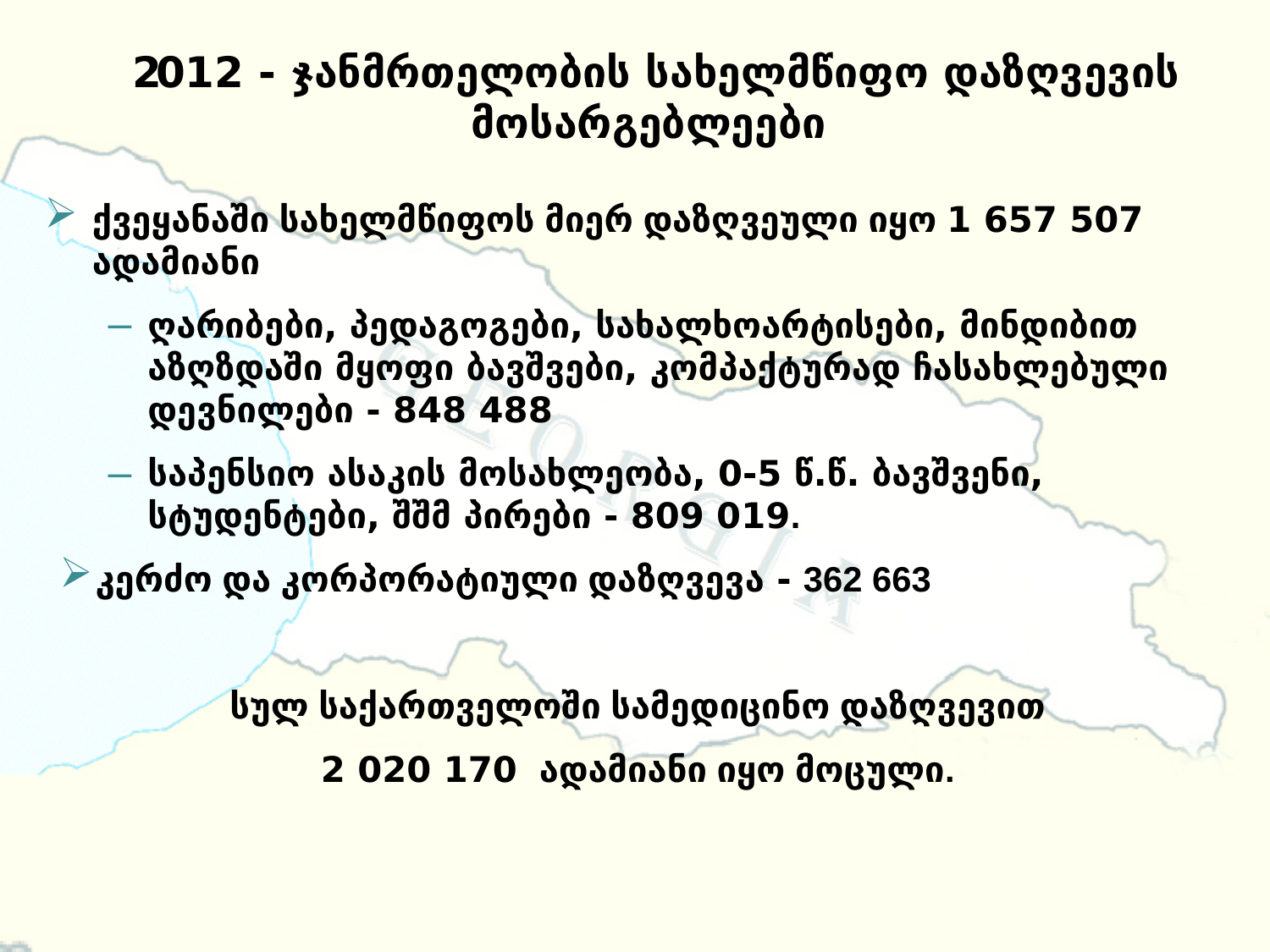

# 2012 - ჯანმრთელობის სახელმწიფო დაზღვევის მოსარგებლეები
ქვეყანაში სახელმწიფოს მიერ დაზღვეული იყო 1 657 507 ადამიანი
ღარიბები, პედაგოგები, სახალხოარტისები, მინდიბით აზღზდაში მყოფი ბავშვები, კომპაქტურად ჩასახლებული დევნილები - 848 488
საპენსიო ასაკის მოსახლეობა, 0-5 წ.წ. ბავშვენი, სტუდენტები, შშმ პირები - 809 019.
კერძო და კორპორატიული დაზღვევა - 362 663

სულ საქართველოში სამედიცინო დაზღვევით
2 020 170  ადამიანი იყო მოცული.